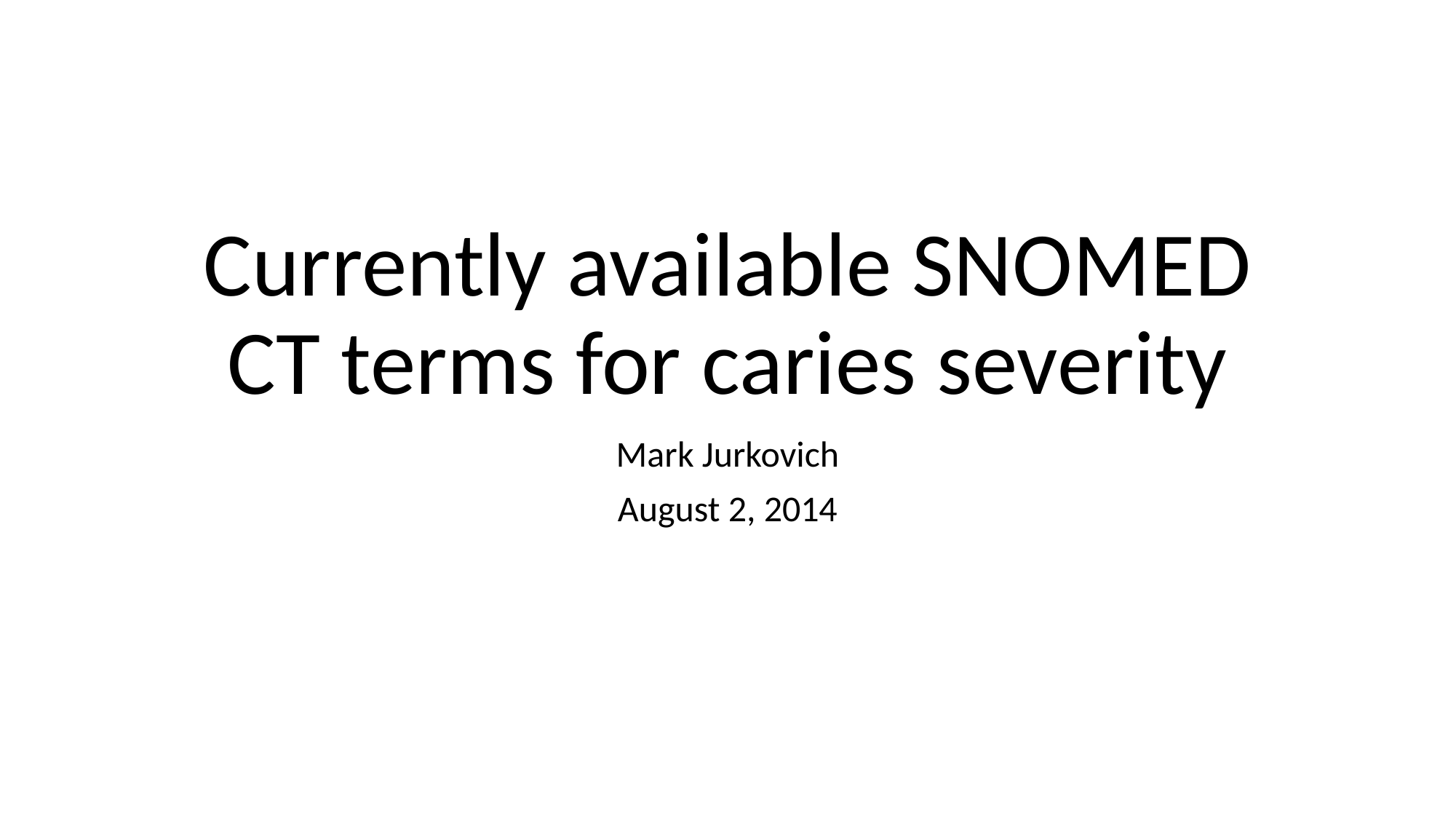

# Currently available SNOMED CT terms for caries severity
Mark Jurkovich
August 2, 2014